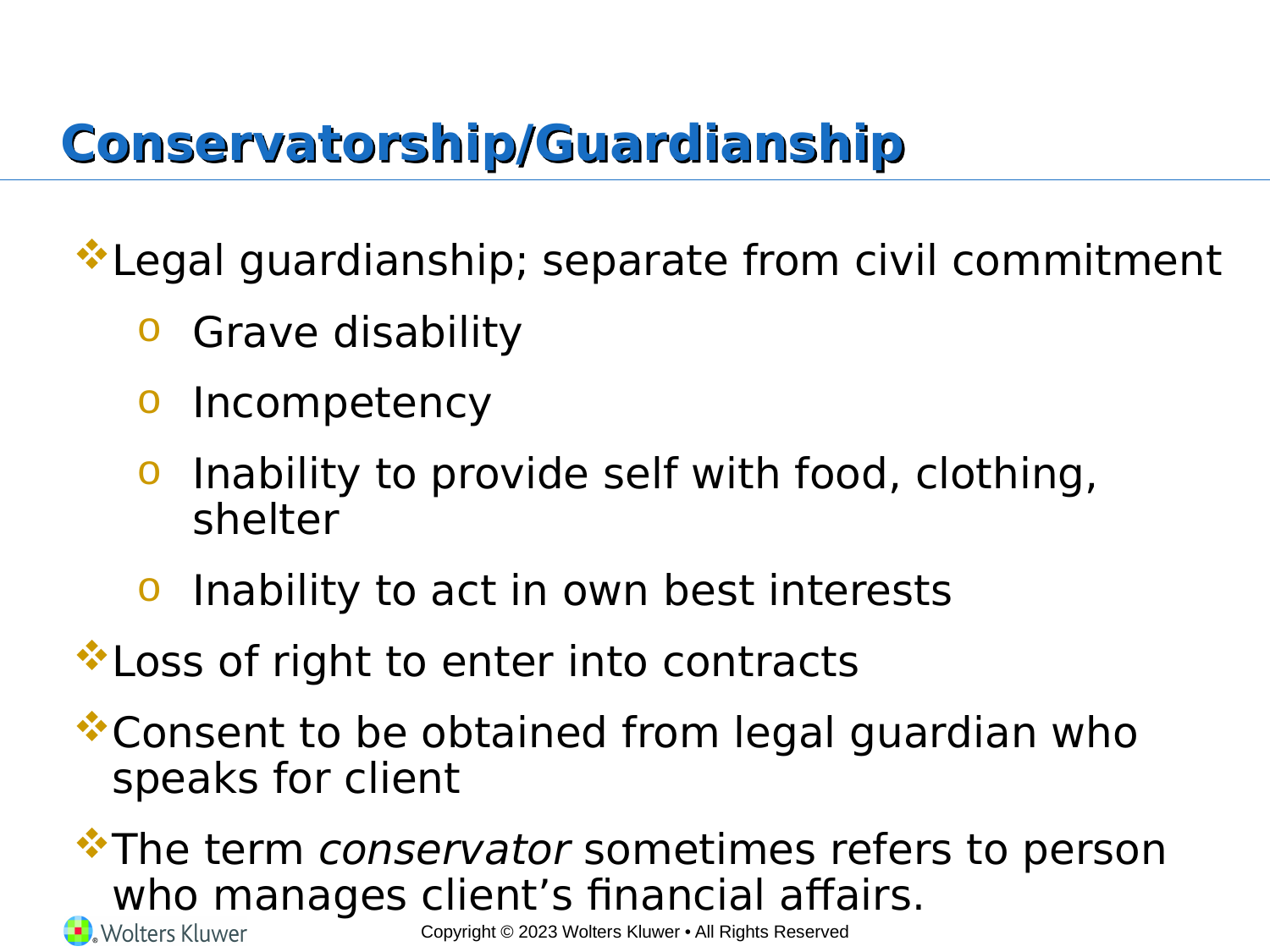

# Conservatorship/Guardianship
Legal guardianship; separate from civil commitment
Grave disability
Incompetency
Inability to provide self with food, clothing, shelter
Inability to act in own best interests
Loss of right to enter into contracts
Consent to be obtained from legal guardian who speaks for client
The term conservator sometimes refers to person who manages client’s financial affairs.